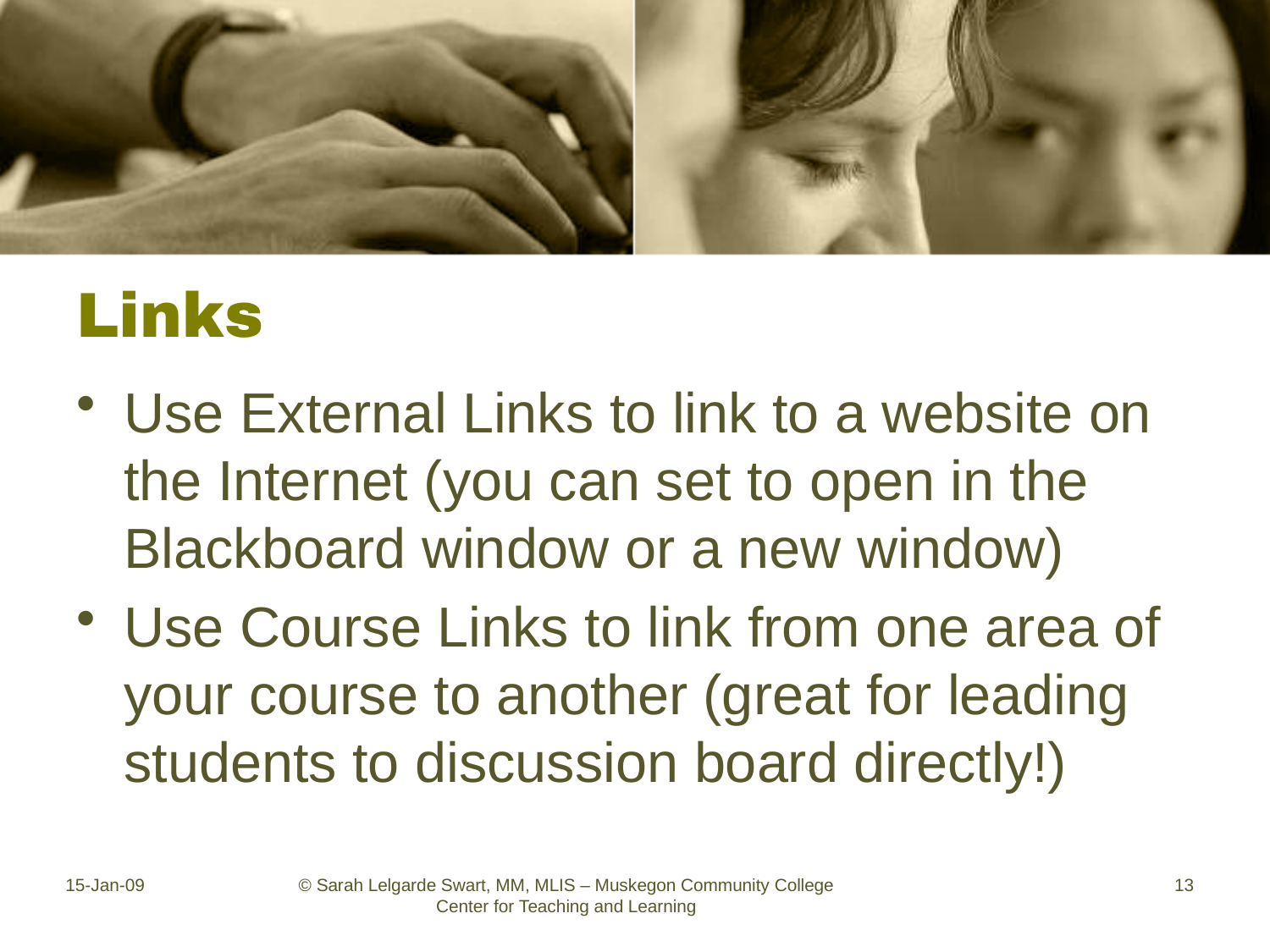

# Links
Use External Links to link to a website on the Internet (you can set to open in the Blackboard window or a new window)
Use Course Links to link from one area of your course to another (great for leading students to discussion board directly!)
15-Jan-09
© Sarah Lelgarde Swart, MM, MLIS – Muskegon Community College Center for Teaching and Learning
13